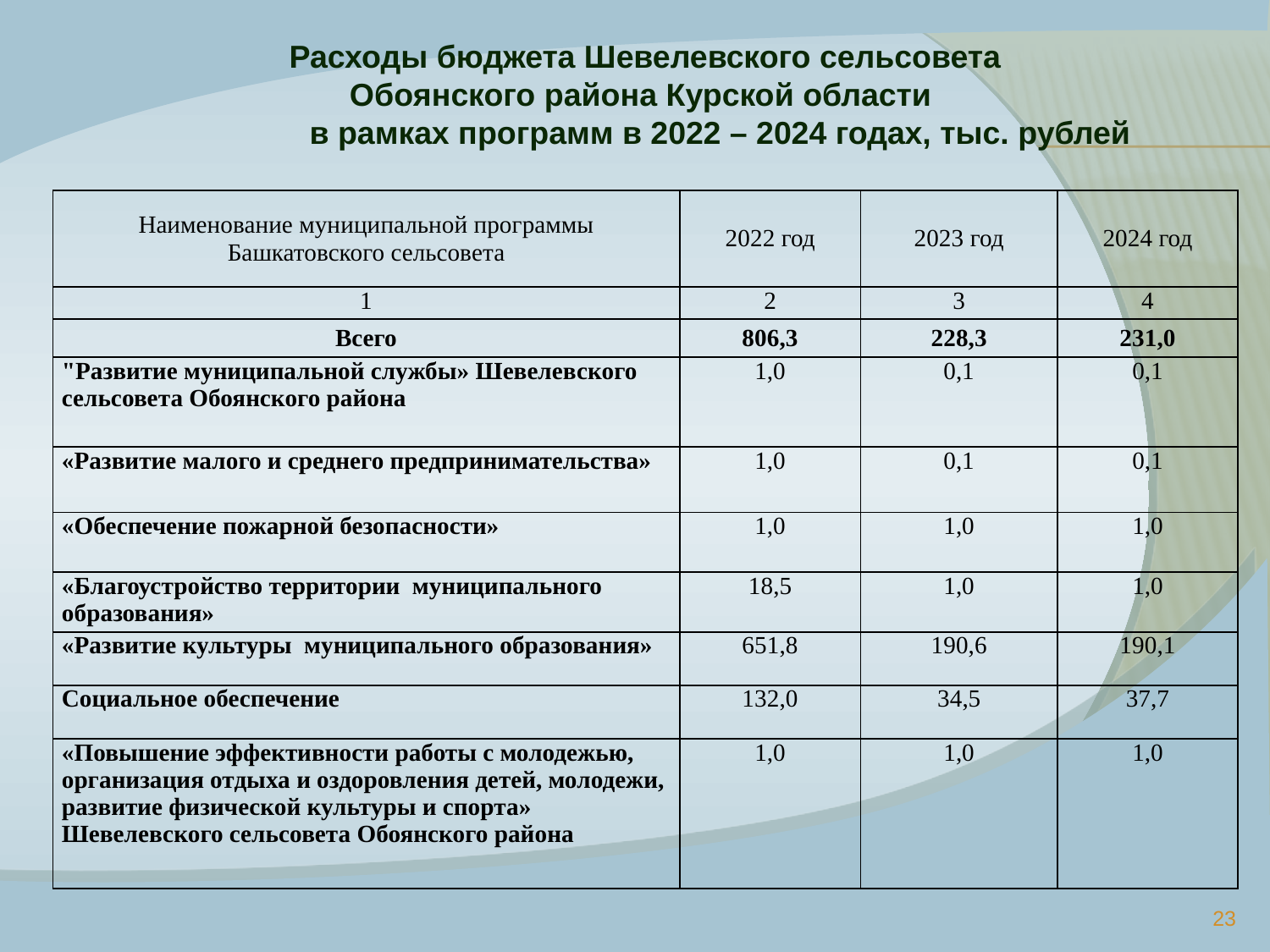

Расходы бюджета Шевелевского сельсовета
Обоянского района Курской области
                 в рамках программ в 2022 – 2024 годах, тыс. рублей
#
| Наименование муниципальной программы Башкатовского сельсовета | 2022 год | 2023 год | 2024 год |
| --- | --- | --- | --- |
| 1 | 2 | 3 | 4 |
| Всего | 806,3 | 228,3 | 231,0 |
| "Развитие муниципальной службы» Шевелевского сельсовета Обоянского района | 1,0 | 0,1 | 0,1 |
| «Развитие малого и среднего предпринимательства» | 1,0 | 0,1 | 0,1 |
| «Обеспечение пожарной безопасности» | 1,0 | 1,0 | 1,0 |
| «Благоустройство территории муниципального образования» | 18,5 | 1,0 | 1,0 |
| «Развитие культуры муниципального образования» | 651,8 | 190,6 | 190,1 |
| Социальное обеспечение | 132,0 | 34,5 | 37,7 |
| «Повышение эффективности работы с молодежью, организация отдыха и оздоровления детей, молодежи, развитие физической культуры и спорта» Шевелевского сельсовета Обоянского района | 1,0 | 1,0 | 1,0 |
23